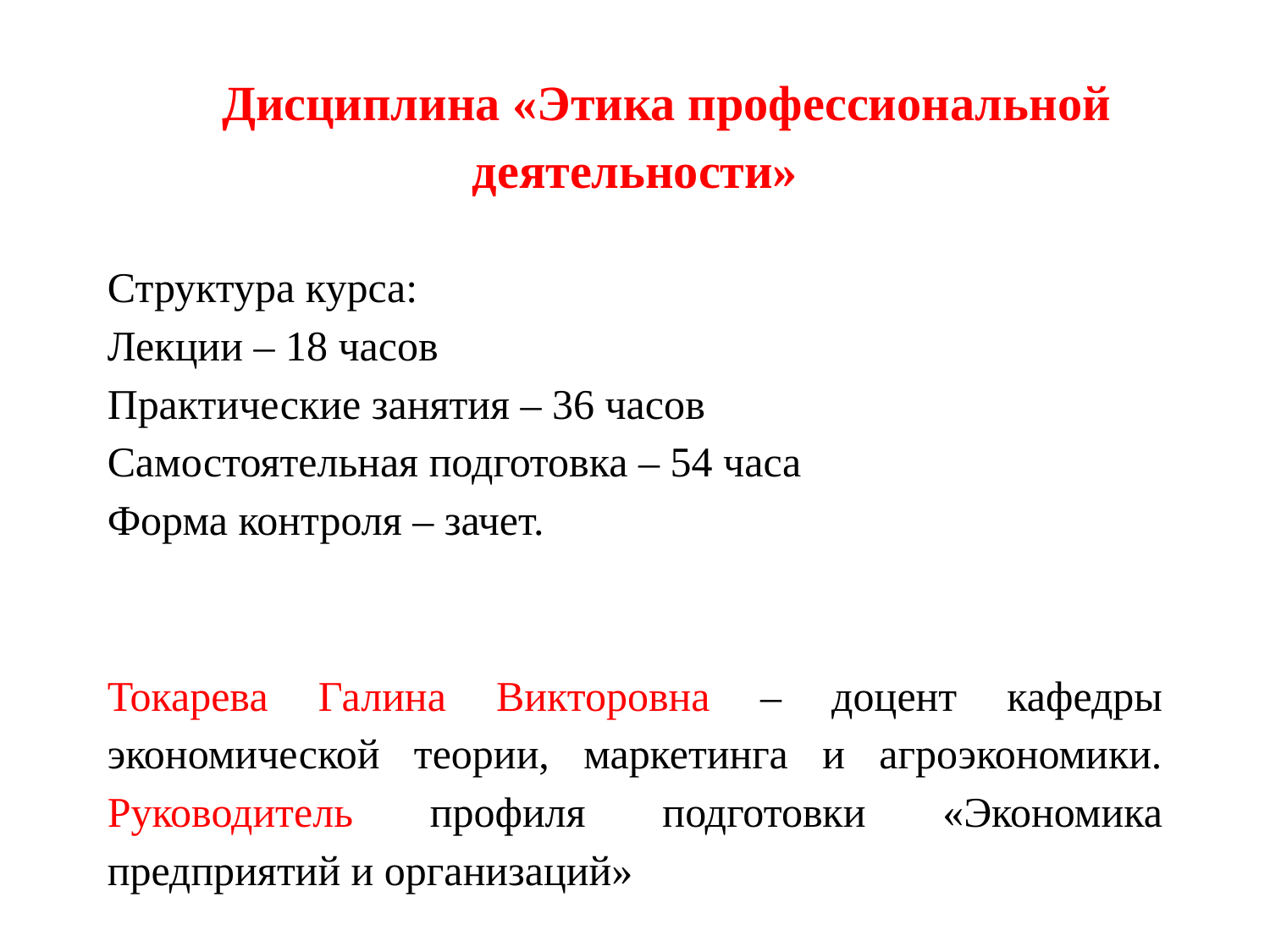

Дисциплина «Этика профессиональной деятельности»
Структура курса:
Лекции – 18 часов
Практические занятия – 36 часов
Самостоятельная подготовка – 54 часа
Форма контроля – зачет.

Токарева Галина Викторовна – доцент кафедры экономической теории, маркетинга и агроэкономики. Руководитель профиля подготовки «Экономика предприятий и организаций»